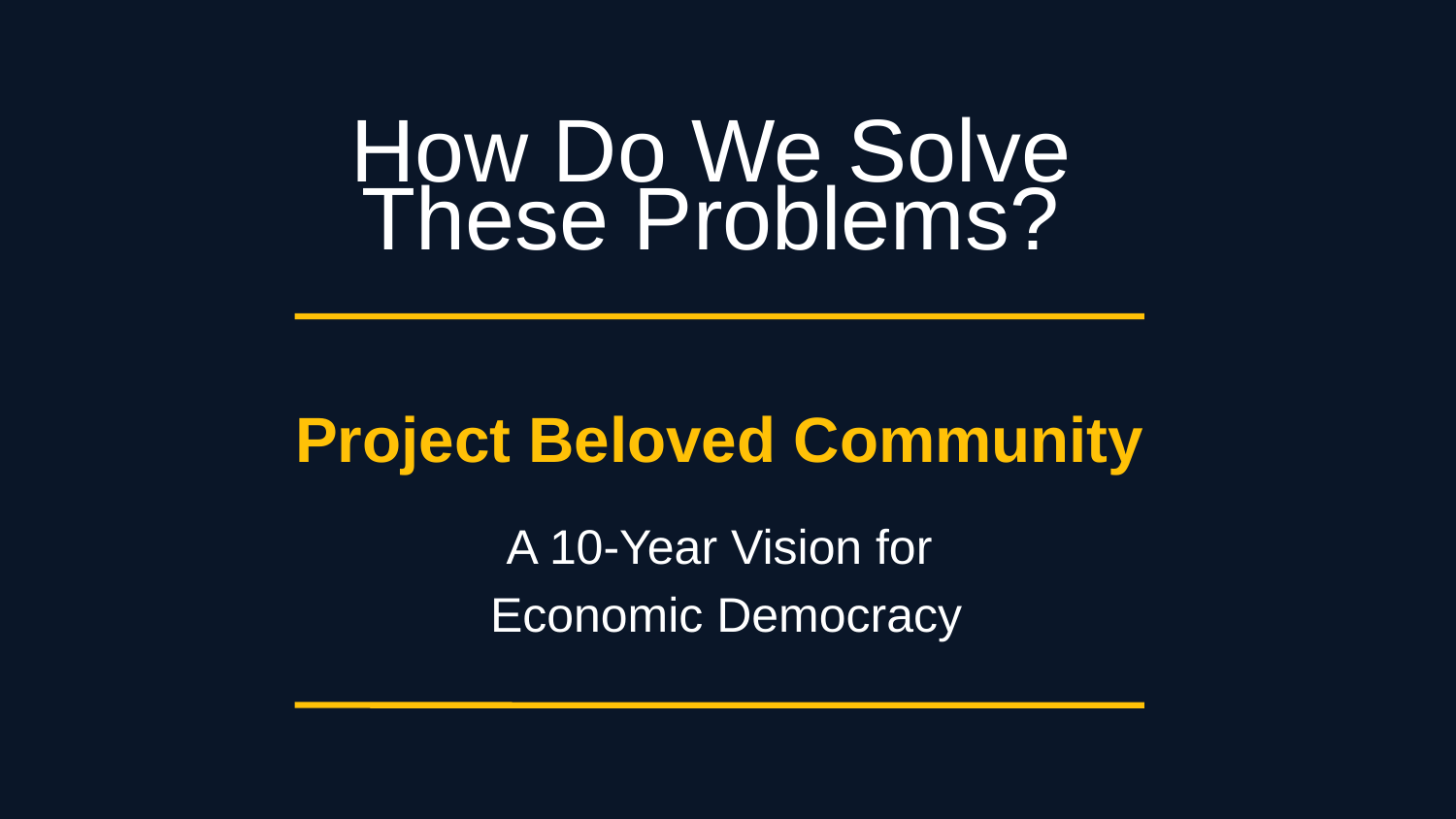

How Do We Solve These Problems?

Project Beloved Community
A 10-Year Vision for
 Economic Democracy